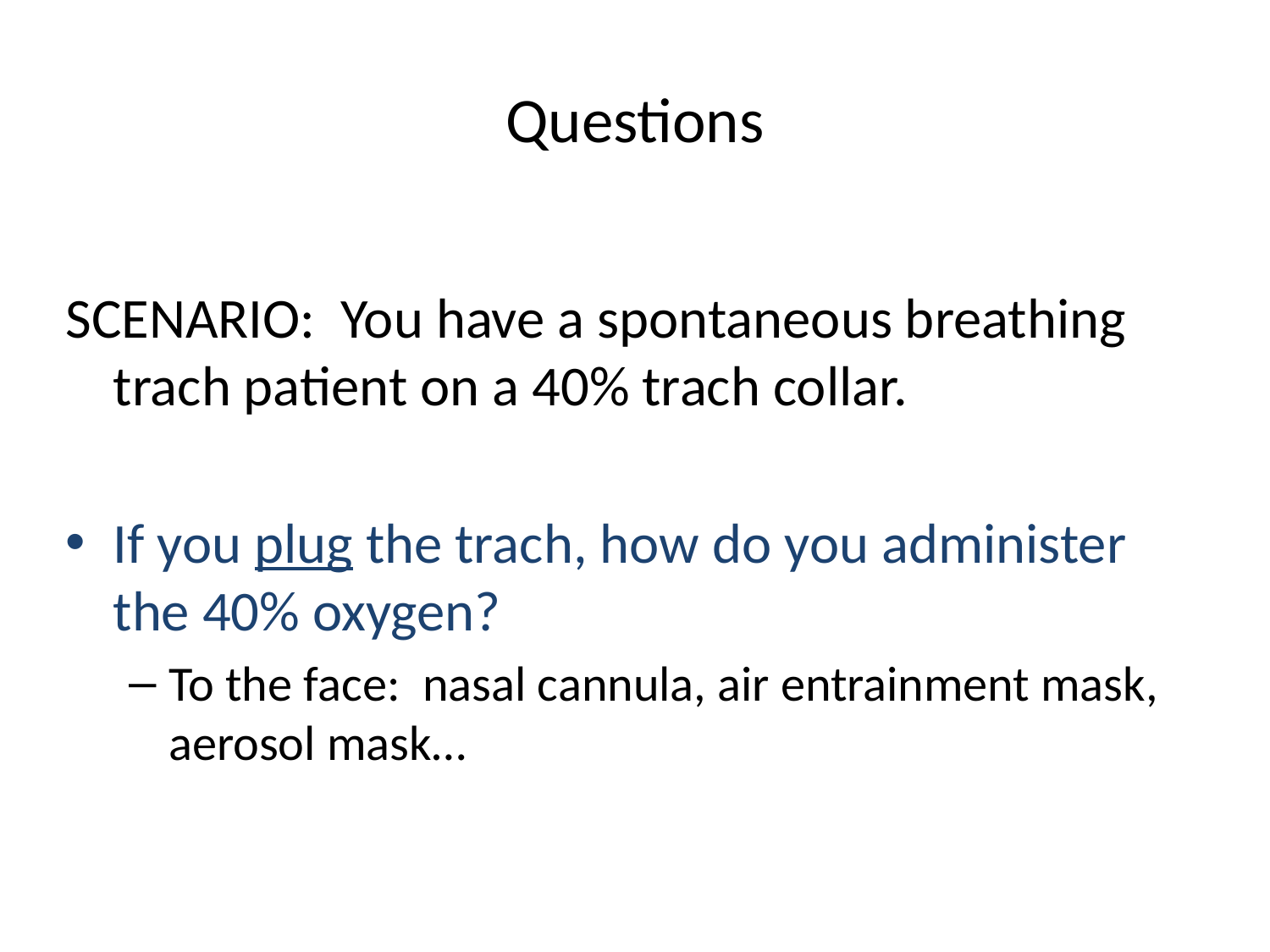

# Questions
SCENARIO:  You have a spontaneous breathing trach patient on a 40% trach collar.

If you plug the trach, how do you administer the 40% oxygen?
To the face:  nasal cannula, air entrainment mask, aerosol mask…